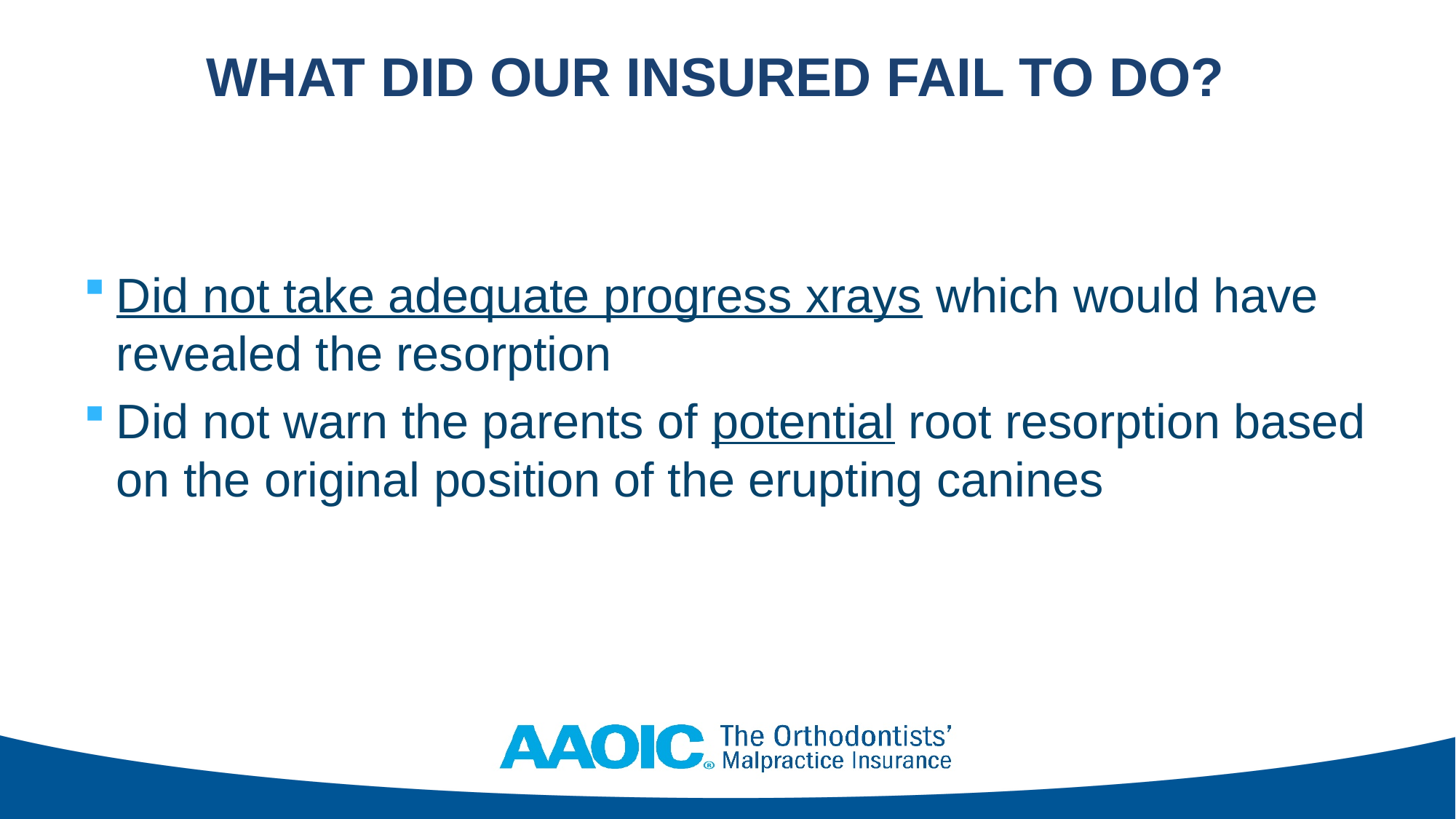

# WHAT DID OUR INSURED FAIL TO DO?
Did not take adequate progress xrays which would have revealed the resorption
Did not warn the parents of potential root resorption based on the original position of the erupting canines